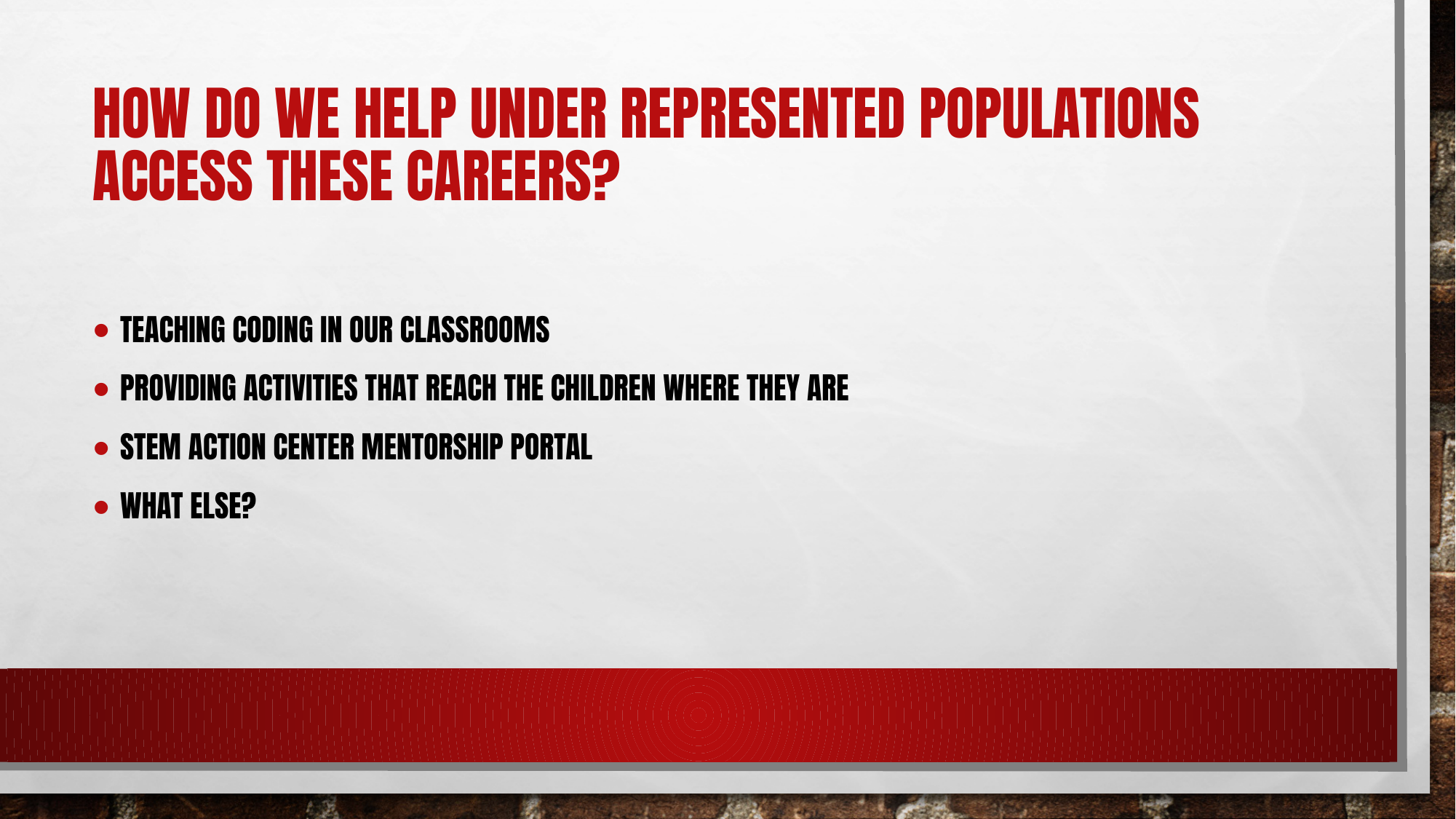

# How do we help under represented populations access these careers?
Teaching coding in our classrooms
Providing activities that reach the children where they are
STEM Action Center Mentorship portal
What else?